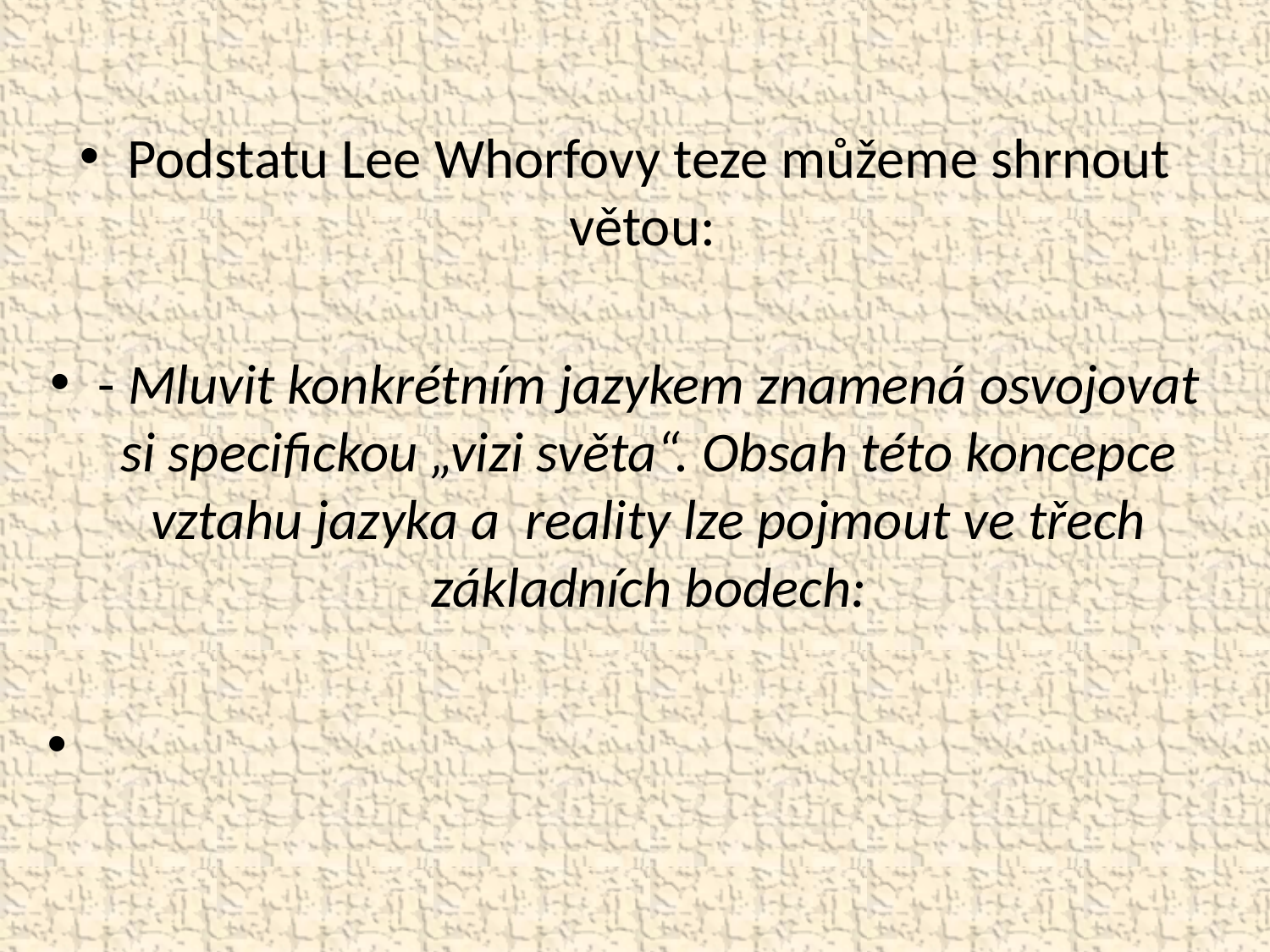

Podstatu Lee Whorfovy teze můžeme shrnout větou:

- Mluvit konkrétním jazykem znamená osvojovat si specifickou „vizi světa“. Obsah této koncepce vztahu jazyka a  reality lze pojmout ve třech základních bodech: